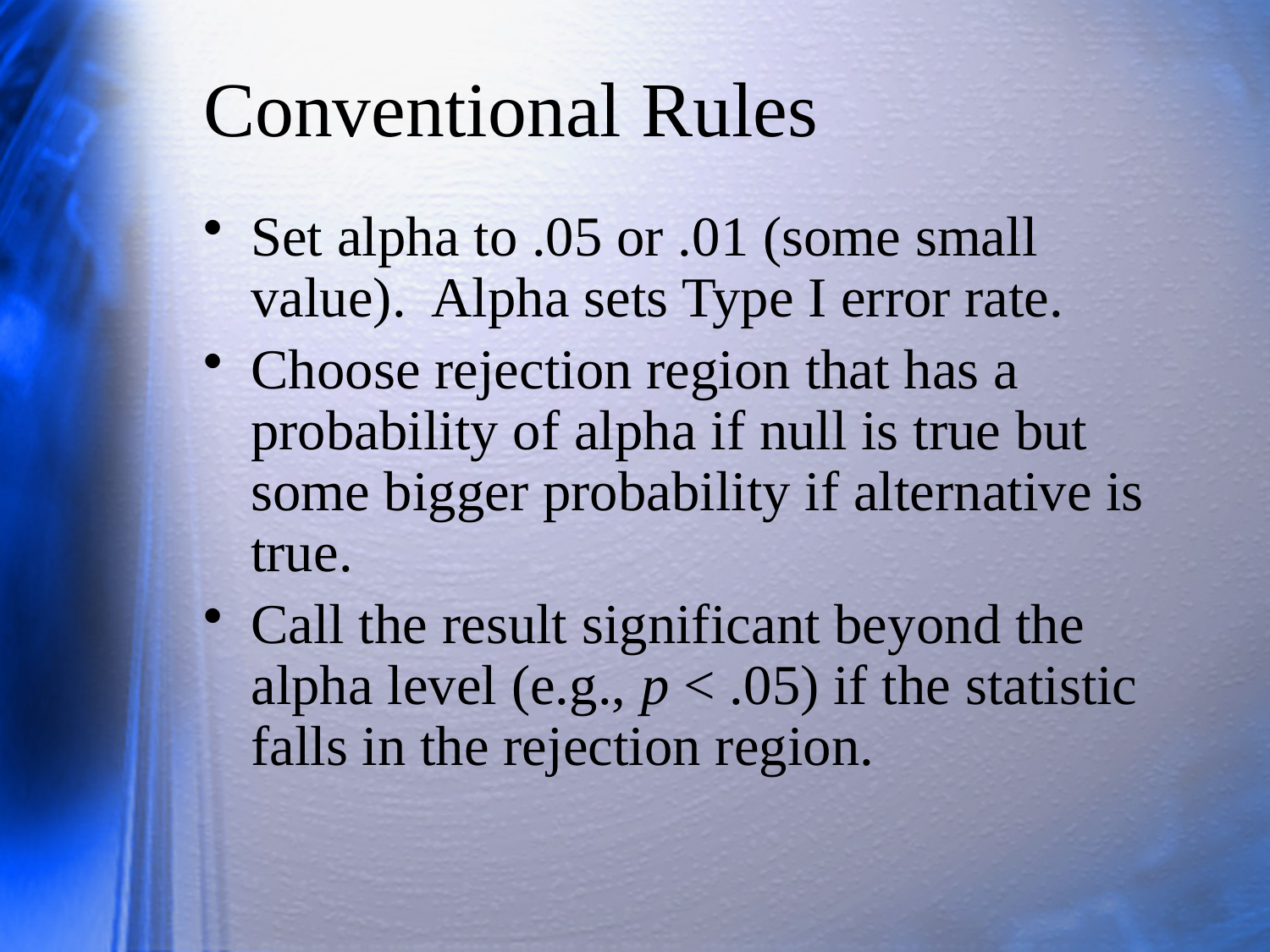

# Conventional Rules
Set alpha to .05 or .01 (some small value).  Alpha sets Type I error rate.
Choose rejection region that has a probability of alpha if null is true but some bigger probability if alternative is true.
Call the result significant beyond the alpha level (e.g., p < .05) if the statistic falls in the rejection region.